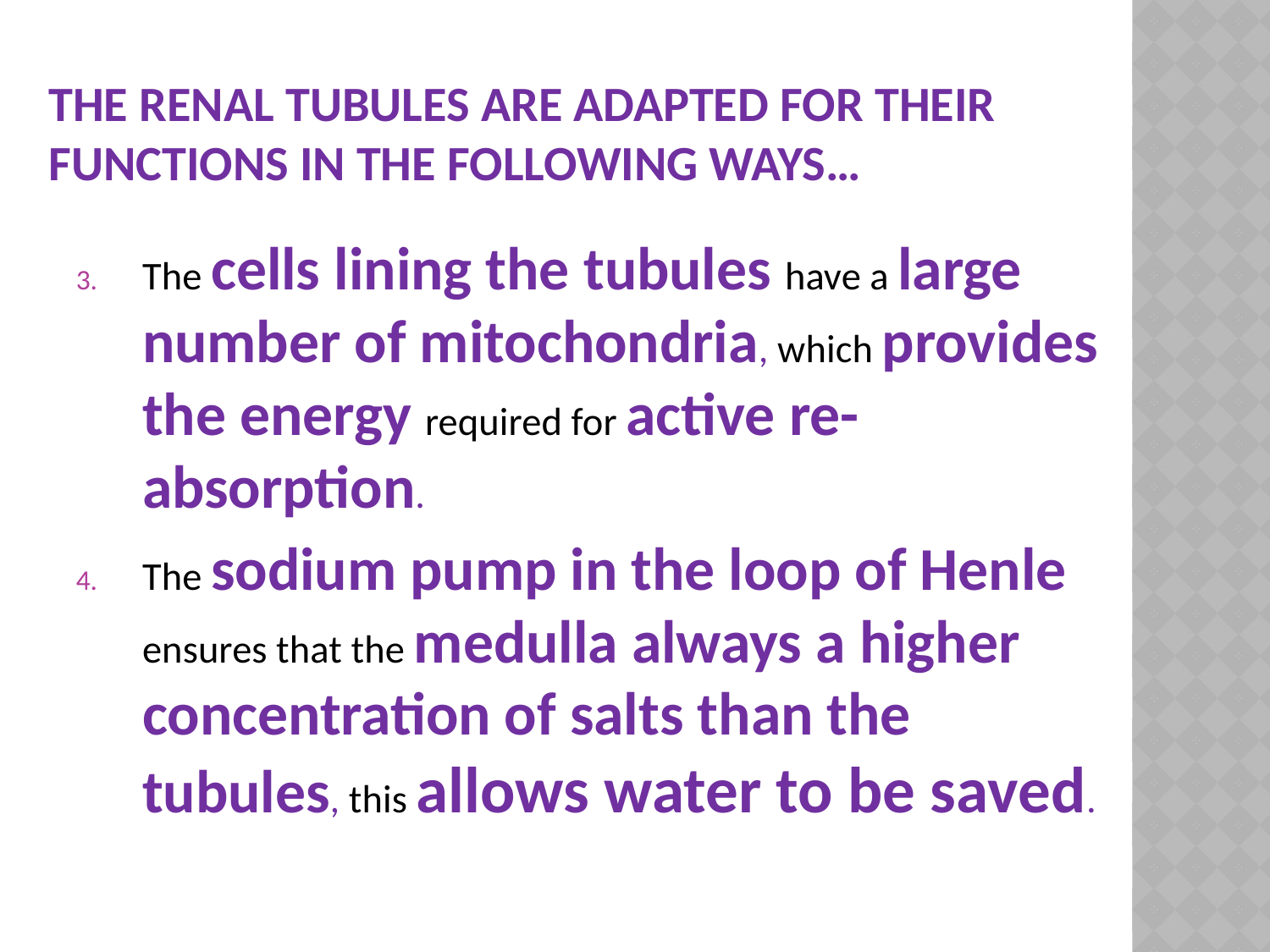

# The renal tubules are adapted for their functions in the following ways…
The cells lining the tubules have a large number of mitochondria, which provides the energy required for active re-absorption.
The sodium pump in the loop of Henle ensures that the medulla always a higher concentration of salts than the tubules, this allows water to be saved.